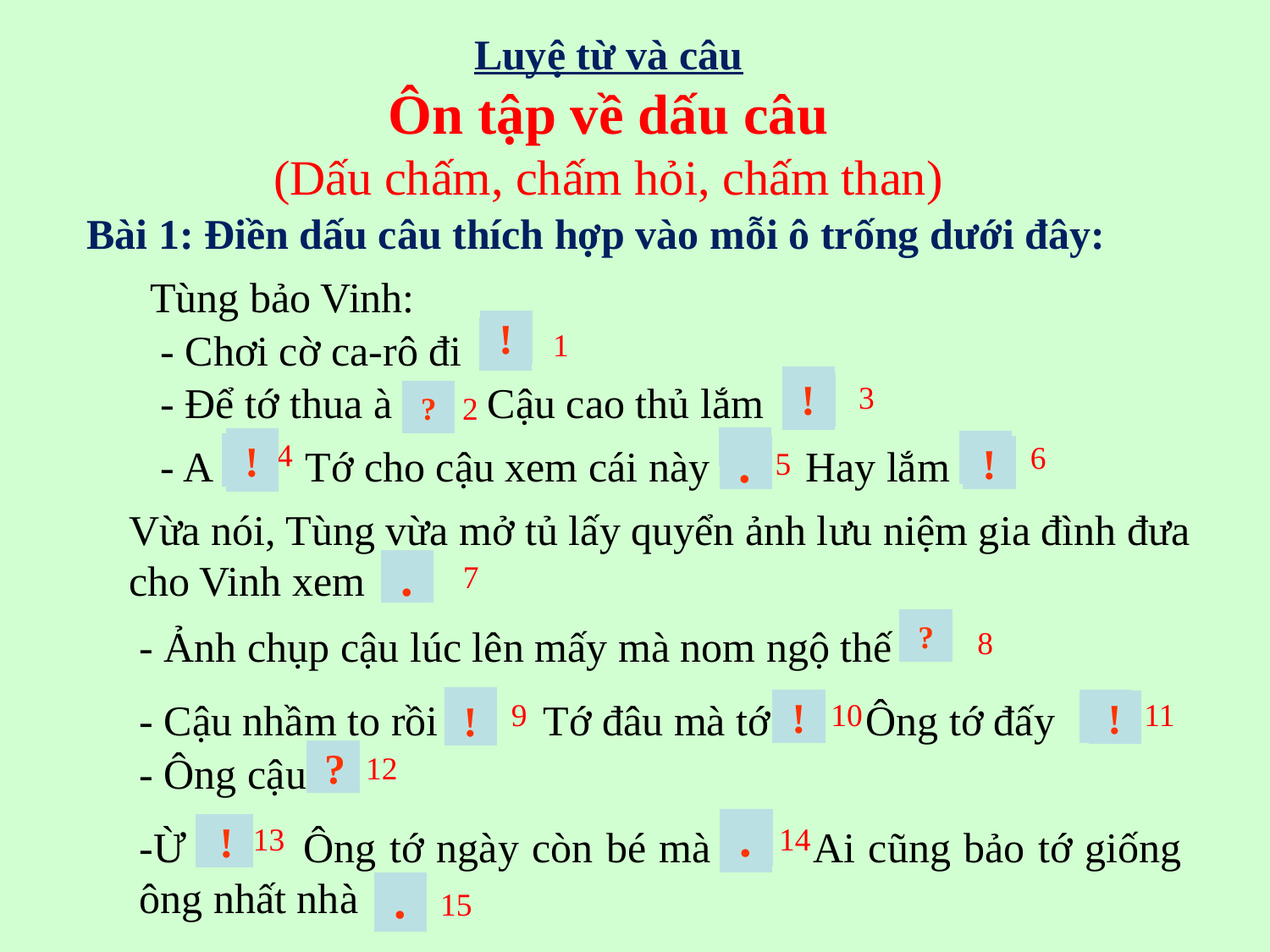

Luyệ từ và câu
Ôn tập về dấu câu
(Dấu chấm, chấm hỏi, chấm than)
Bài 1: Điền dấu câu thích hợp vào mỗi ô trống dưới đây:
Tùng bảo Vinh:
!
- Chơi cờ ca-rô đi

1
!
- Để tớ thua à         Cậu cao thủ lắm
3

?

2
4
.
!
6

- A         Tớ cho cậu xem cái này         Hay lắm

!

5
Vừa nói, Tùng vừa mở tủ lấy quyển ảnh lưu niệm gia đình đưa cho Vinh xem
7
.

?
- Ảnh chụp cậu lúc lên mấy mà nom ngộ thế
8
9
10
11
- Cậu nhầm to rồi          Tớ đâu mà tớ         Ông tớ đấy

!

!
!
- Ông cậu

?
12
.
13
14
-Ừ         Ông tớ ngày còn bé mà        Ai cũng bảo tớ giống ông nhất nhà

!

.
15